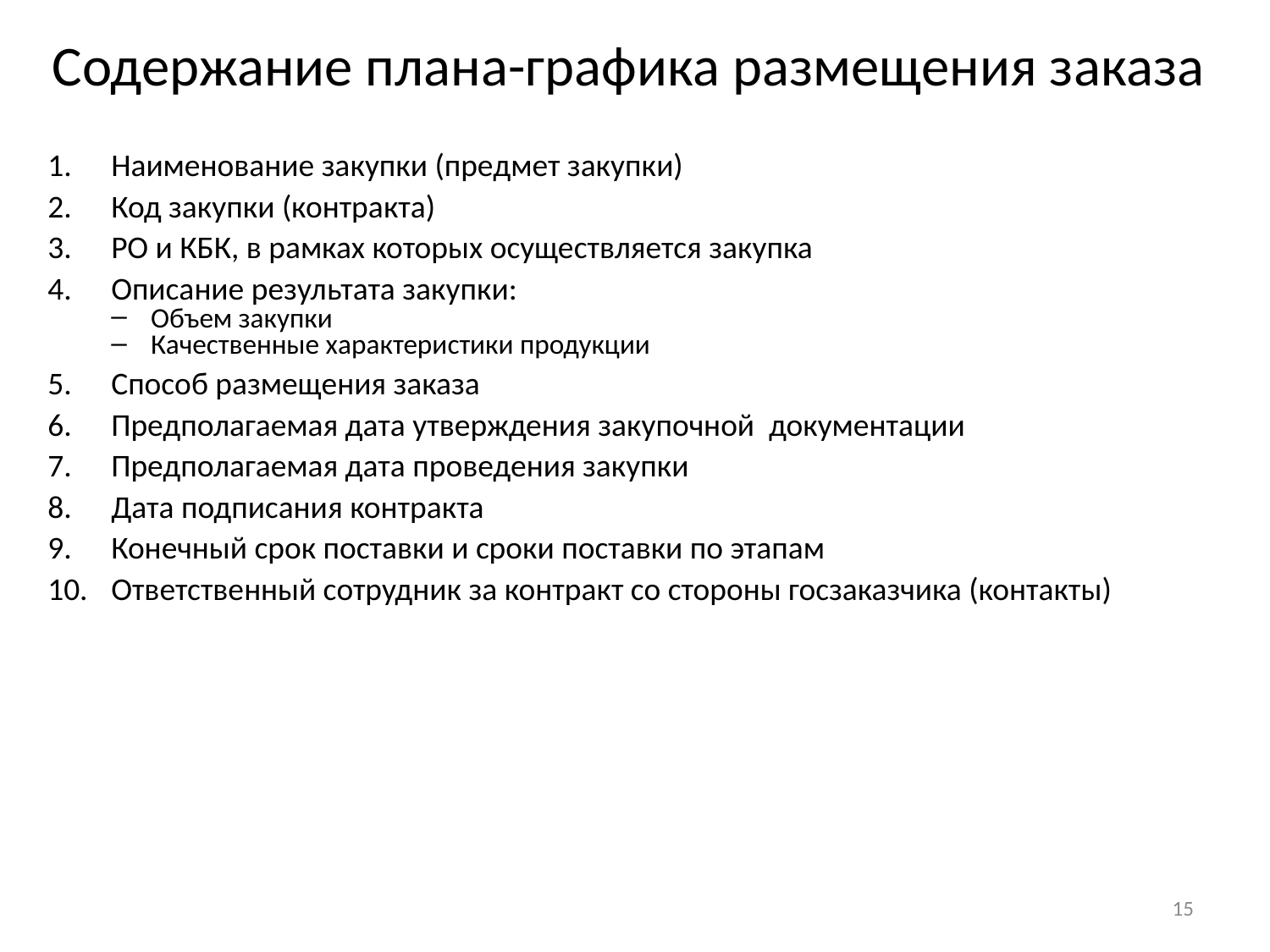

# Содержание плана-графика размещения заказа
Наименование закупки (предмет закупки)
Код закупки (контракта)
РО и КБК, в рамках которых осуществляется закупка
Описание результата закупки:
Объем закупки
Качественные характеристики продукции
Способ размещения заказа
Предполагаемая дата утверждения закупочной  документации
Предполагаемая дата проведения закупки
Дата подписания контракта
Конечный срок поставки и сроки поставки по этапам
Ответственный сотрудник за контракт со стороны госзаказчика (контакты)
15